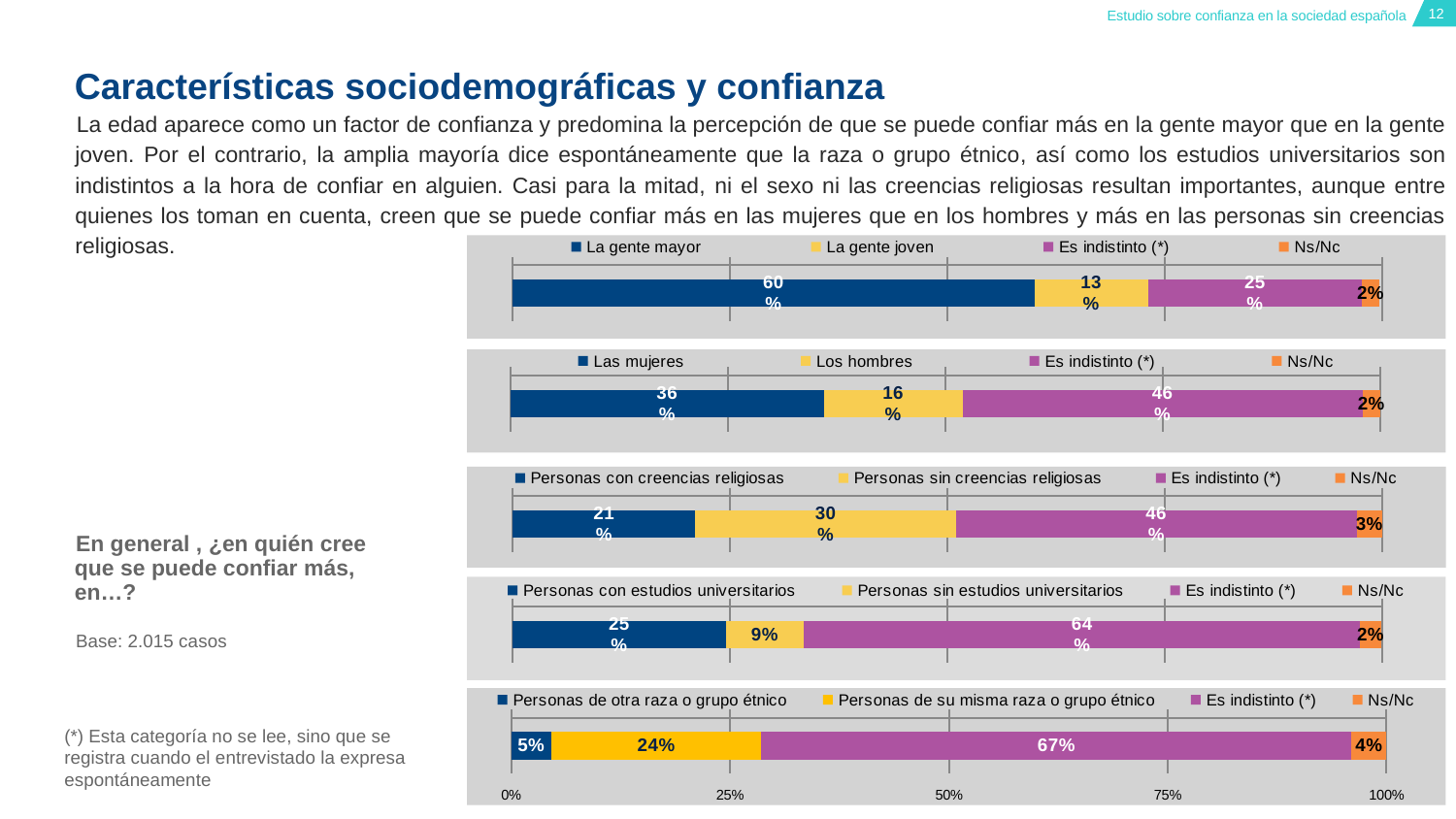

12
# Características sociodemográficas y confianza
La edad aparece como un factor de confianza y predomina la percepción de que se puede confiar más en la gente mayor que en la gente joven. Por el contrario, la amplia mayoría dice espontáneamente que la raza o grupo étnico, así como los estudios universitarios son indistintos a la hora de confiar en alguien. Casi para la mitad, ni el sexo ni las creencias religiosas resultan importantes, aunque entre quienes los toman en cuenta, creen que se puede confiar más en las mujeres que en los hombres y más en las personas sin creencias religiosas.

### Chart

| Category | La gente mayor | La gente joven | Es indistinto (*) | Ns/Nc |
|---|---|---|---|---|
| 1 | 0.6 | 0.131 | 0.246 | 0.02 |

### Chart

| Category | Las mujeres | Los hombres | Es indistinto (*) | Ns/Nc |
|---|---|---|---|---|
| 1 | 0.36 | 0.16 | 0.46 | 0.02 |

### Chart

| Category | Personas con creencias religiosas | Personas sin creencias religiosas | Es indistinto (*) | Ns/Nc |
|---|---|---|---|---|
| 1 | 0.21 | 0.3 | 0.461 | 0.03 |
En general , ¿en quién cree que se puede confiar más, en…?

### Chart

| Category | Personas con estudios universitarios | Personas sin estudios universitarios | Es indistinto (*) | Ns/Nc |
|---|---|---|---|---|
| 1 | 0.245 | 0.09 | 0.64 | 0.024 |
Base: 2.015 casos

### Chart

| Category | Personas de otra raza o grupo étnico | Personas de su misma raza o grupo étnico | Es indistinto (*) | Ns/Nc |
|---|---|---|---|---|
| 1 | 0.046 | 0.24 | 0.674 | 0.04 |
(*) Esta categoría no se lee, sino que se registra cuando el entrevistado la expresa espontáneamente